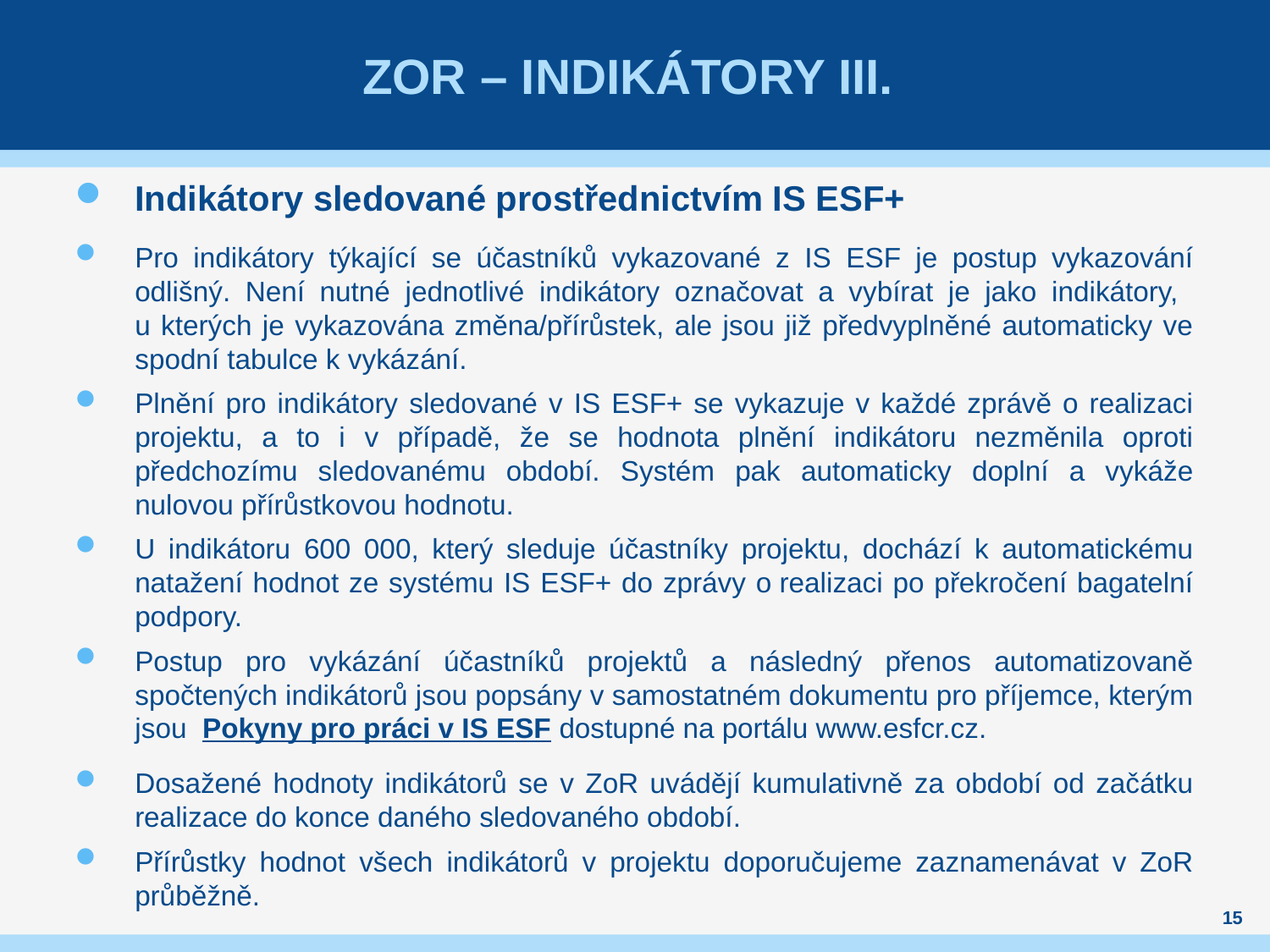

# Zor – Indikátory III.
Indikátory sledované prostřednictvím IS ESF+
Pro indikátory týkající se účastníků vykazované z IS ESF je postup vykazování odlišný. Není nutné jednotlivé indikátory označovat a vybírat je jako indikátory,
u kterých je vykazována změna/přírůstek, ale jsou již předvyplněné automaticky ve spodní tabulce k vykázání.
Plnění pro indikátory sledované v IS ESF+ se vykazuje v každé zprávě o realizaci projektu, a to i v případě, že se hodnota plnění indikátoru nezměnila oproti předchozímu sledovanému období. Systém pak automaticky doplní a vykáže nulovou přírůstkovou hodnotu.
U indikátoru 600 000, který sleduje účastníky projektu, dochází k automatickému natažení hodnot ze systému IS ESF+ do zprávy o realizaci po překročení bagatelní podpory.
Postup pro vykázání účastníků projektů a následný přenos automatizovaně spočtených indikátorů jsou popsány v samostatném dokumentu pro příjemce, kterým jsou  Pokyny pro práci v IS ESF dostupné na portálu www.esfcr.cz.
Dosažené hodnoty indikátorů se v ZoR uvádějí kumulativně za období od začátku realizace do konce daného sledovaného období.
Přírůstky hodnot všech indikátorů v projektu doporučujeme zaznamenávat v ZoR průběžně.

15